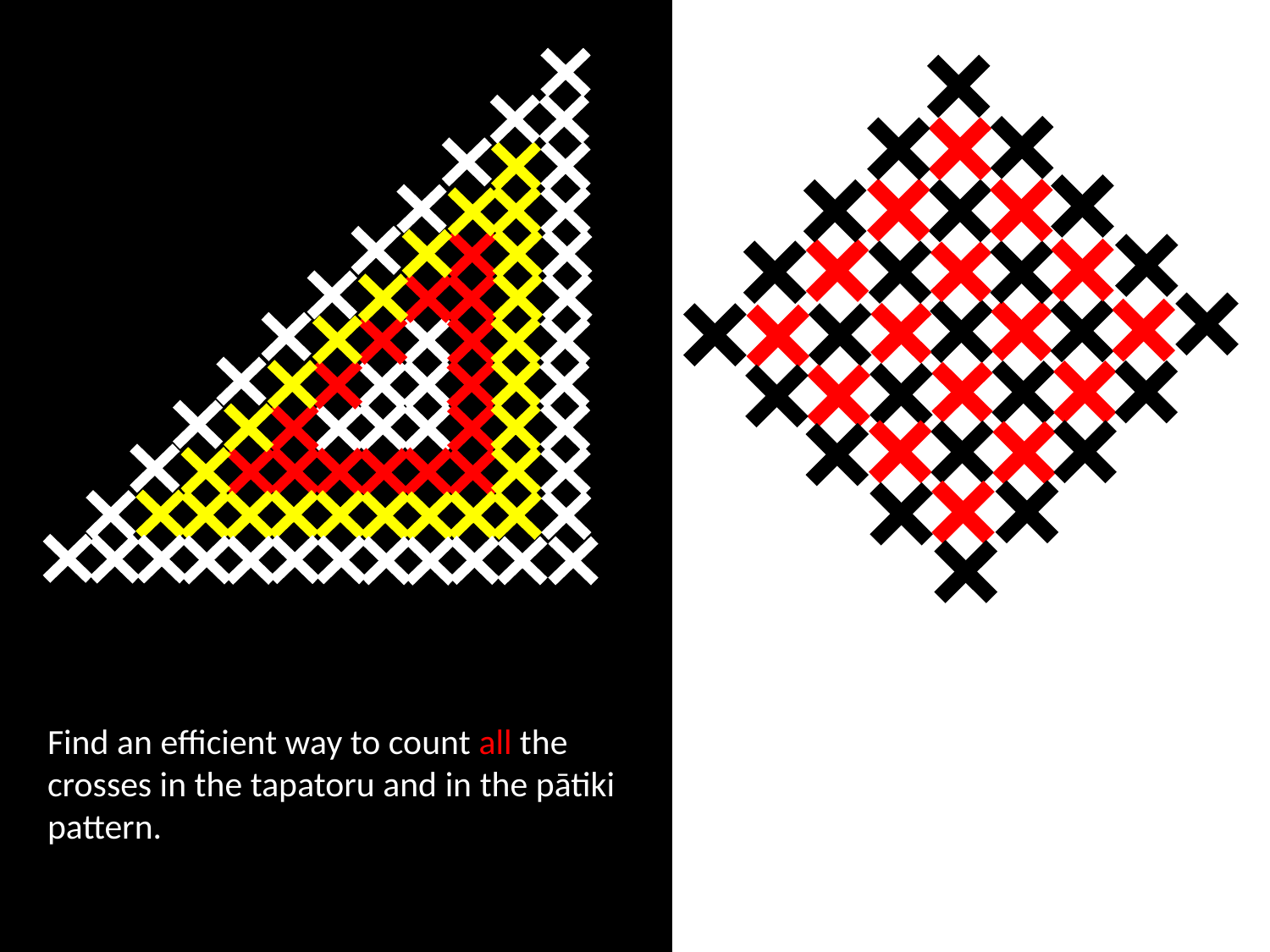

Find an efficient way to count all the crosses in the tapatoru and in the pātiki pattern.